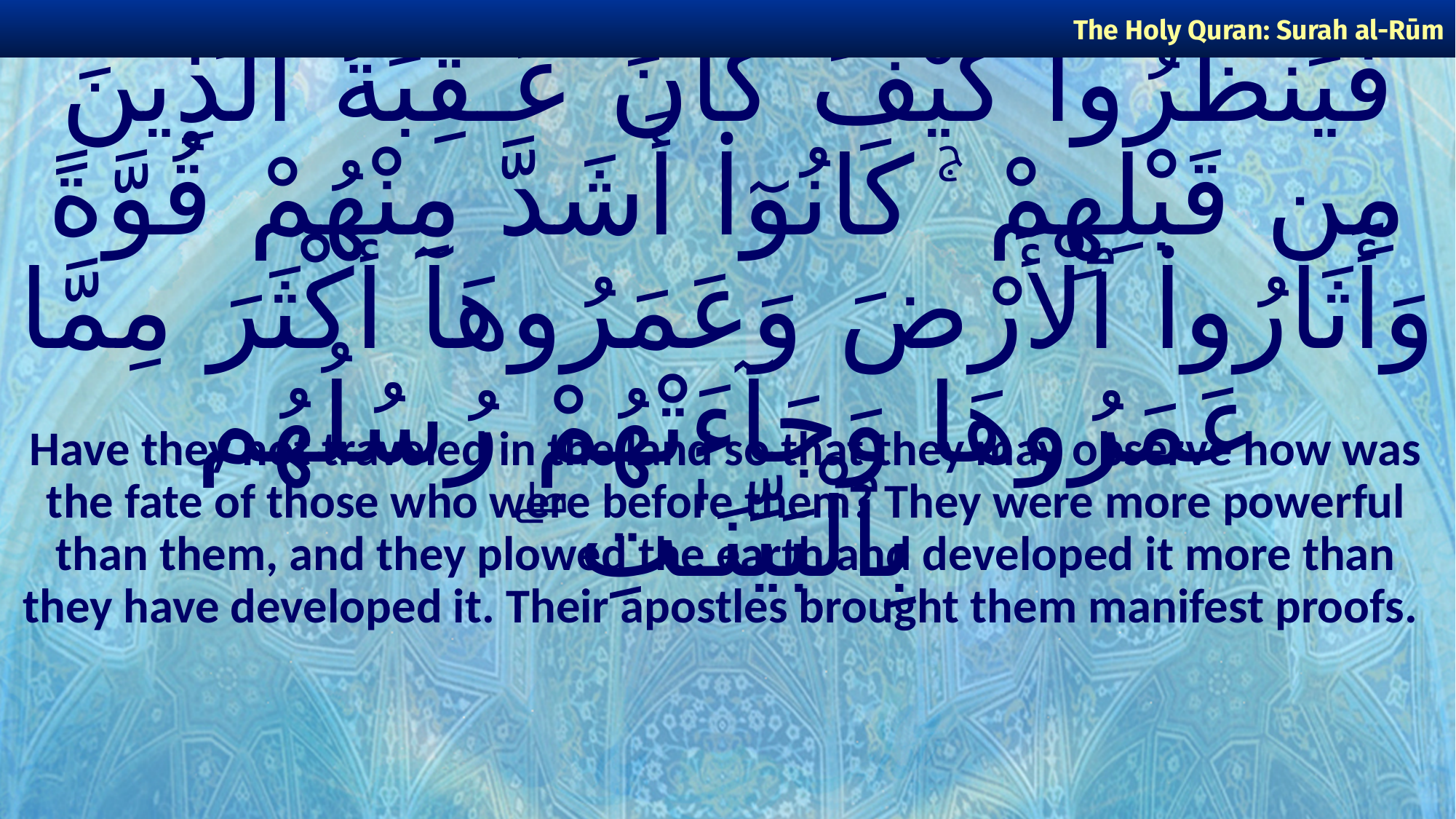

The Holy Quran: Surah al-Rūm
# أَوَلَمْ يَسِيرُوا۟ فِى ٱلْأَرْضِ فَيَنظُرُوا۟ كَيْفَ كَانَ عَـٰقِبَةُ ٱلَّذِينَ مِن قَبْلِهِمْ ۚ كَانُوٓا۟ أَشَدَّ مِنْهُمْ قُوَّةً وَأَثَارُوا۟ ٱلْأَرْضَ وَعَمَرُوهَآ أَكْثَرَ مِمَّا عَمَرُوهَا وَجَآءَتْهُمْ رُسُلُهُم بِٱلْبَيِّنَـٰتِ ۖ
Have they not traveled in the land so that they may observe how was the fate of those who were before them? They were more powerful than them, and they plowed the earth and developed it more than they have developed it. Their apostles brought them manifest proofs.